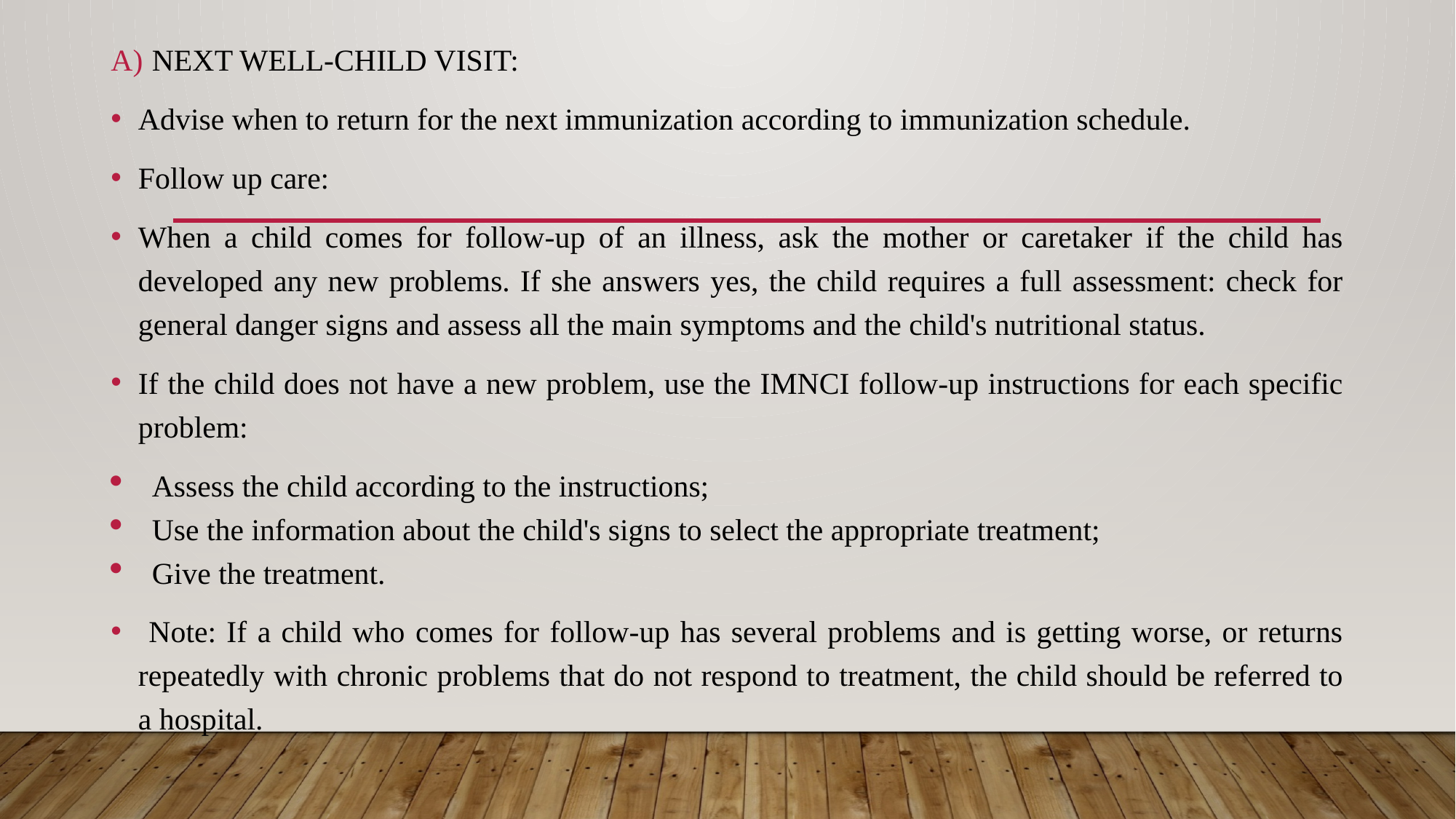

NEXT WELL-CHILD VISIT:
Advise when to return for the next immunization according to immunization schedule.
Follow up care:
When a child comes for follow-up of an illness, ask the mother or caretaker if the child has developed any new problems. If she answers yes, the child requires a full assessment: check for general danger signs and assess all the main symptoms and the child's nutritional status.
If the child does not have a new problem, use the IMNCI follow-up instructions for each specific problem:
Assess the child according to the instructions;
Use the information about the child's signs to select the appropriate treatment;
Give the treatment.
 Note: If a child who comes for follow-up has several problems and is getting worse, or returns repeatedly with chronic problems that do not respond to treatment, the child should be referred to a hospital.